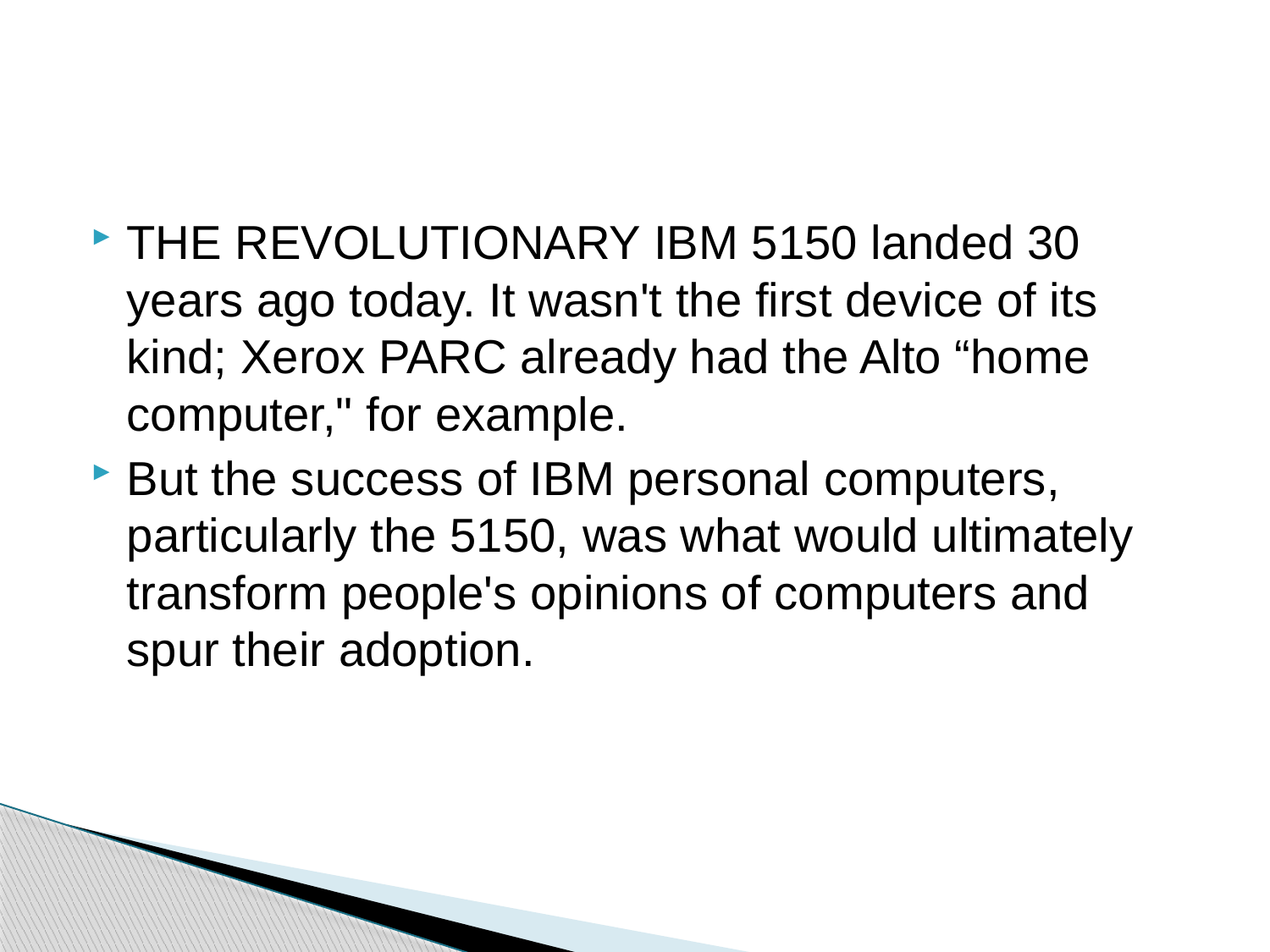

#
THE REVOLUTIONARY IBM 5150 landed 30 years ago today. It wasn't the first device of its kind; Xerox PARC already had the Alto “home computer," for example.
But the success of IBM personal computers, particularly the 5150, was what would ultimately transform people's opinions of computers and spur their adoption.